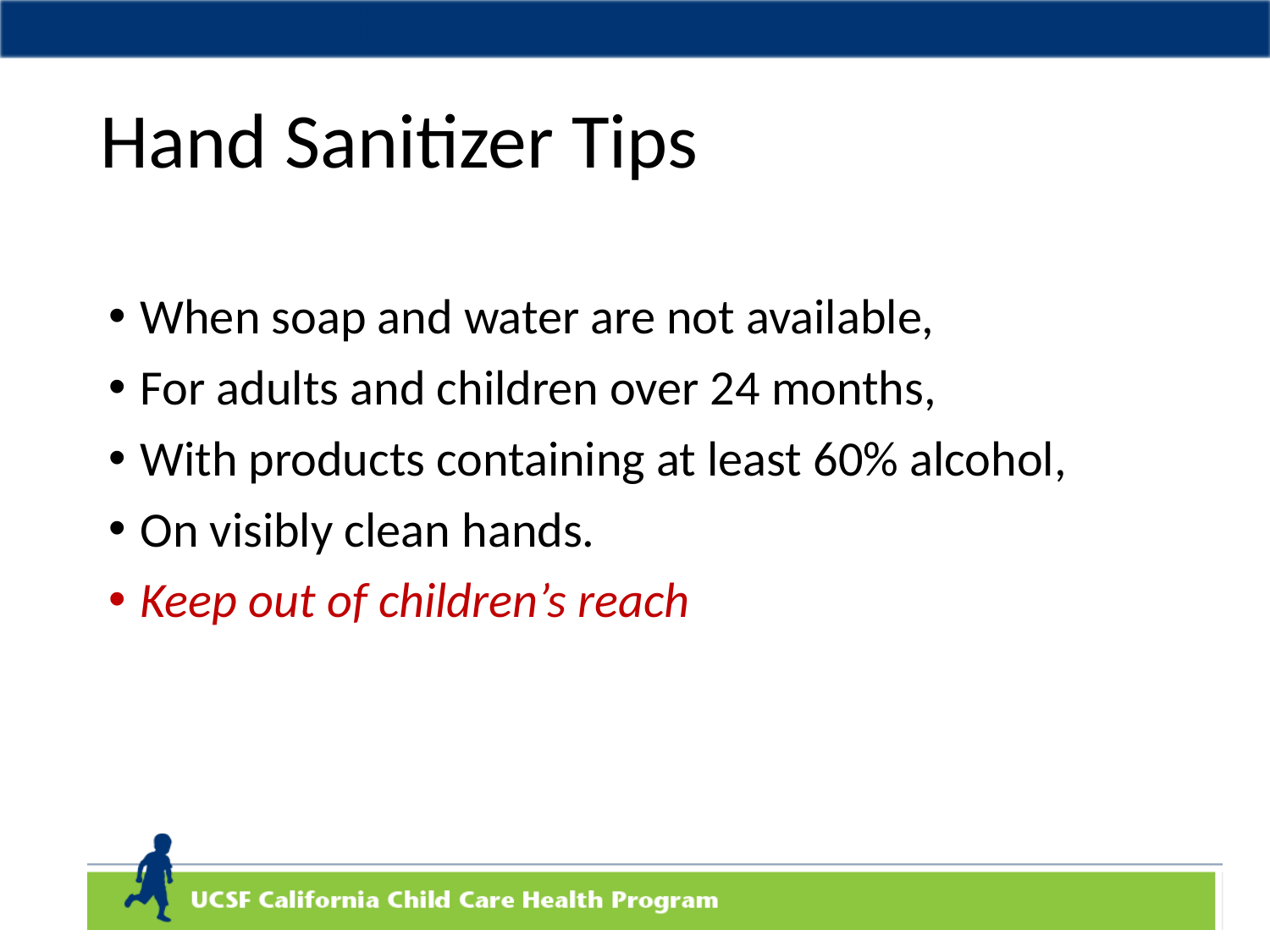

# Hand Sanitizer Tips

When soap and water are not available,
For adults and children over 24 months,
With products containing at least 60% alcohol,
On visibly clean hands.
Keep out of children’s reach